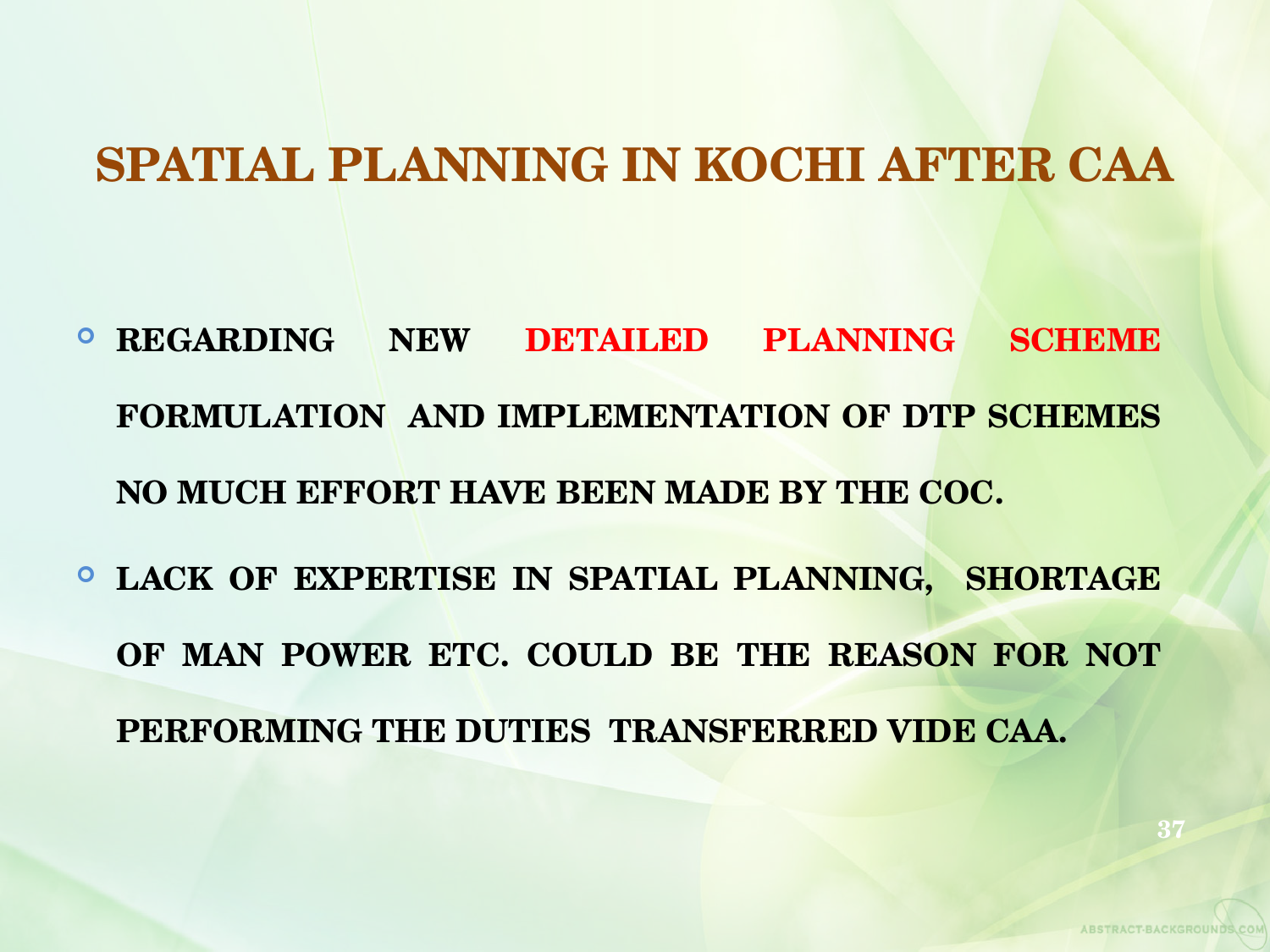

# SPATIAL PLANNING IN KOCHI AFTER CAA
REGARDING NEW DETAILED PLANNING SCHEME FORMULATION  AND IMPLEMENTATION OF DTP SCHEMES NO MUCH EFFORT HAVE BEEN MADE BY THE COC.
LACK OF EXPERTISE IN SPATIAL PLANNING,  SHORTAGE OF MAN POWER ETC. COULD BE THE REASON FOR NOT PERFORMING THE DUTIES  TRANSFERRED VIDE CAA.
37